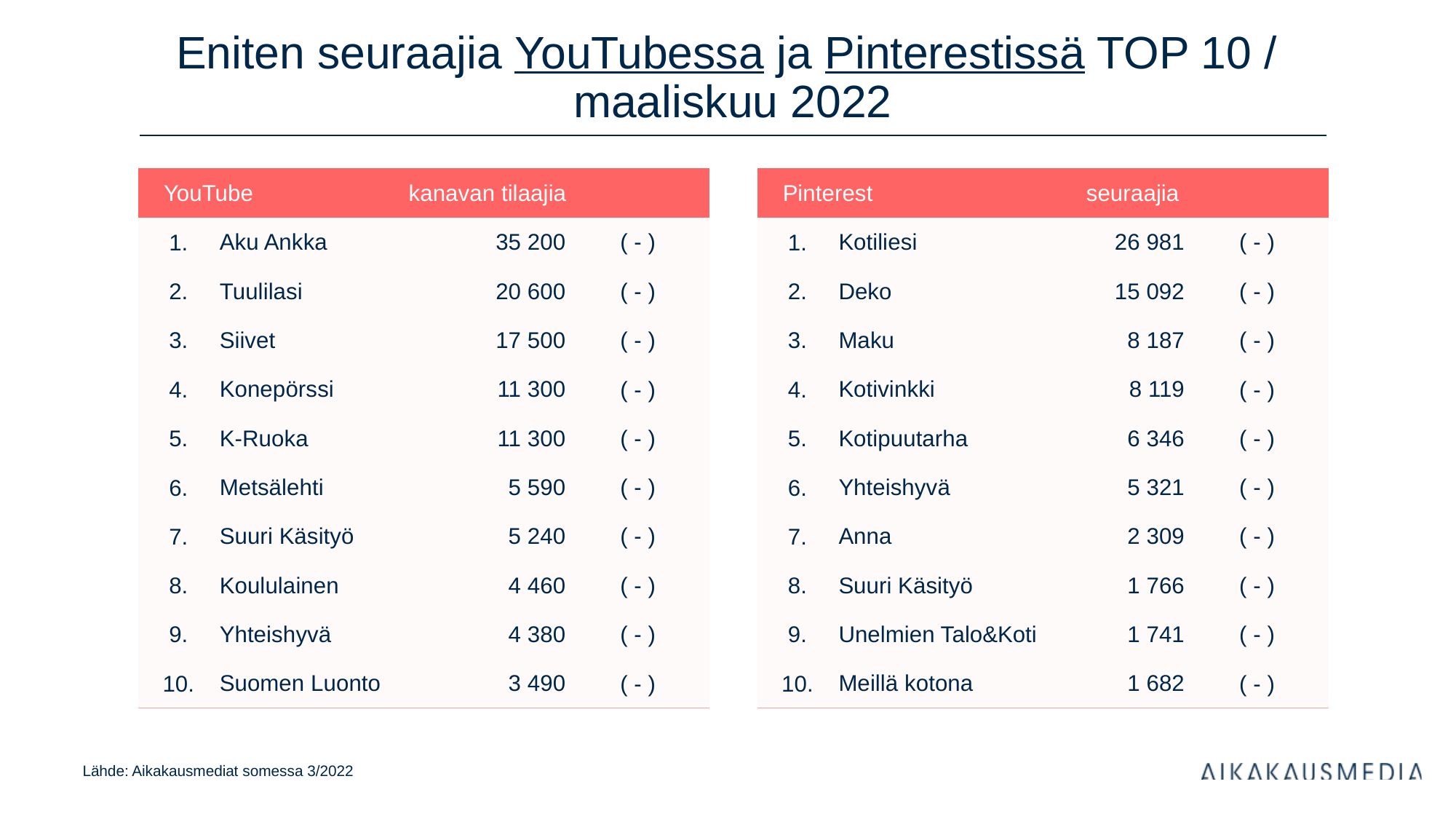

# Eniten seuraajia YouTubessa ja Pinterestissä TOP 10 / maaliskuu 2022
| YouTube |  | kanavan tilaajia |  |
| --- | --- | --- | --- |
| 1. | Aku Ankka | 35 200 | ( - ) |
| 2. | Tuulilasi | 20 600 | ( - ) |
| 3. | Siivet | 17 500 | ( - ) |
| 4. | Konepörssi | 11 300 | ( - ) |
| 5. | K-Ruoka | 11 300 | ( - ) |
| 6. | Metsälehti | 5 590 | ( - ) |
| 7. | Suuri Käsityö | 5 240 | ( - ) |
| 8. | Koululainen | 4 460 | ( - ) |
| 9. | Yhteishyvä | 4 380 | ( - ) |
| 10. | Suomen Luonto | 3 490 | ( - ) |
| Pinterest |  | seuraajia |  |
| --- | --- | --- | --- |
| 1. | Kotiliesi | 26 981 | ( - ) |
| 2. | Deko | 15 092 | ( - ) |
| 3. | Maku | 8 187 | ( - ) |
| 4. | Kotivinkki | 8 119 | ( - ) |
| 5. | Kotipuutarha | 6 346 | ( - ) |
| 6. | Yhteishyvä | 5 321 | ( - ) |
| 7. | Anna | 2 309 | ( - ) |
| 8. | Suuri Käsityö | 1 766 | ( - ) |
| 9. | Unelmien Talo&Koti | 1 741 | ( - ) |
| 10. | Meillä kotona | 1 682 | ( - ) |